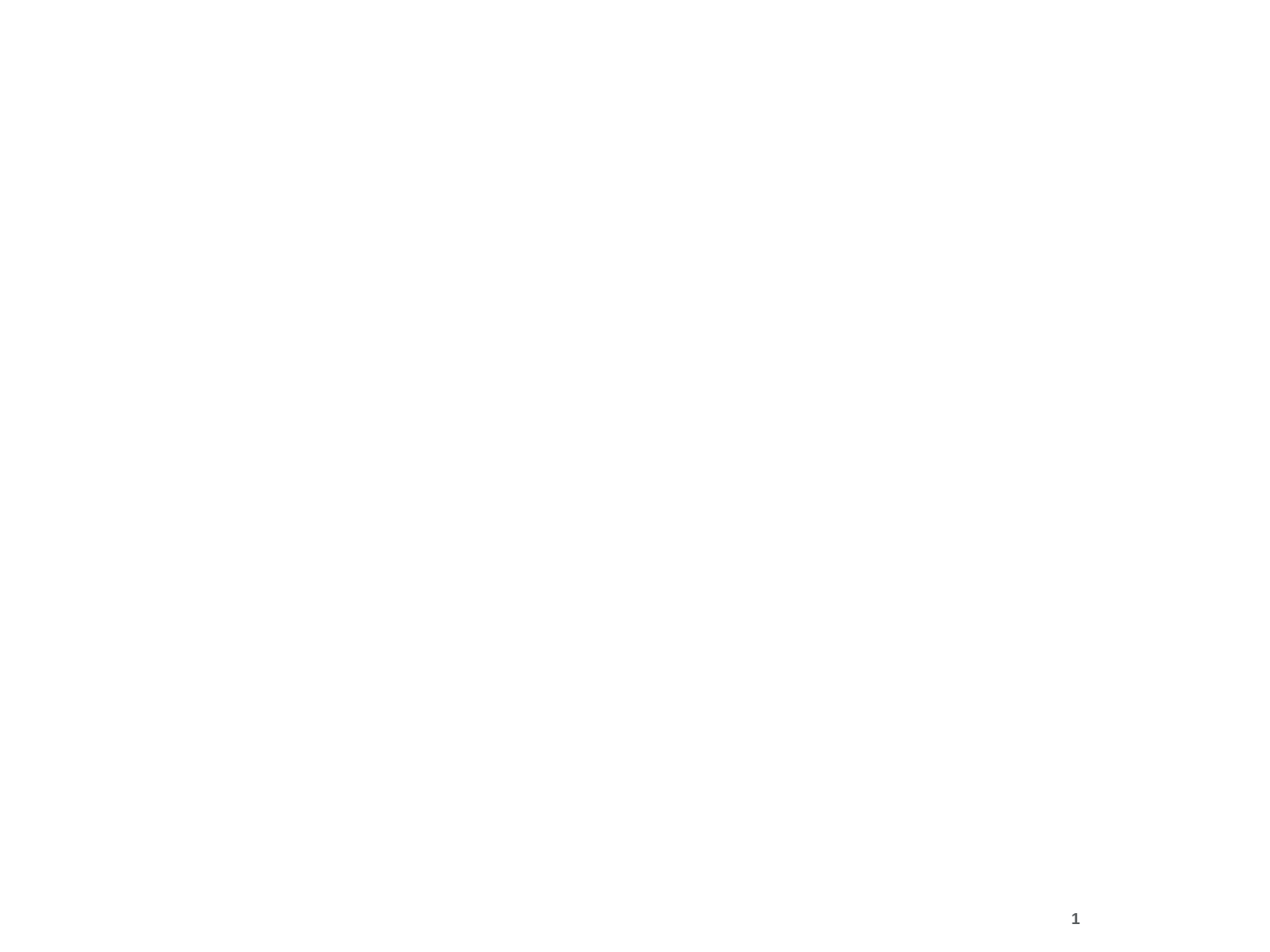

# Corporate & Individual Taxation in Canada from the Perspective of Canada-Turkey Tax Treaty
Tony Schweitzer
tony.schweitzer@dentons.com
November 2015
1